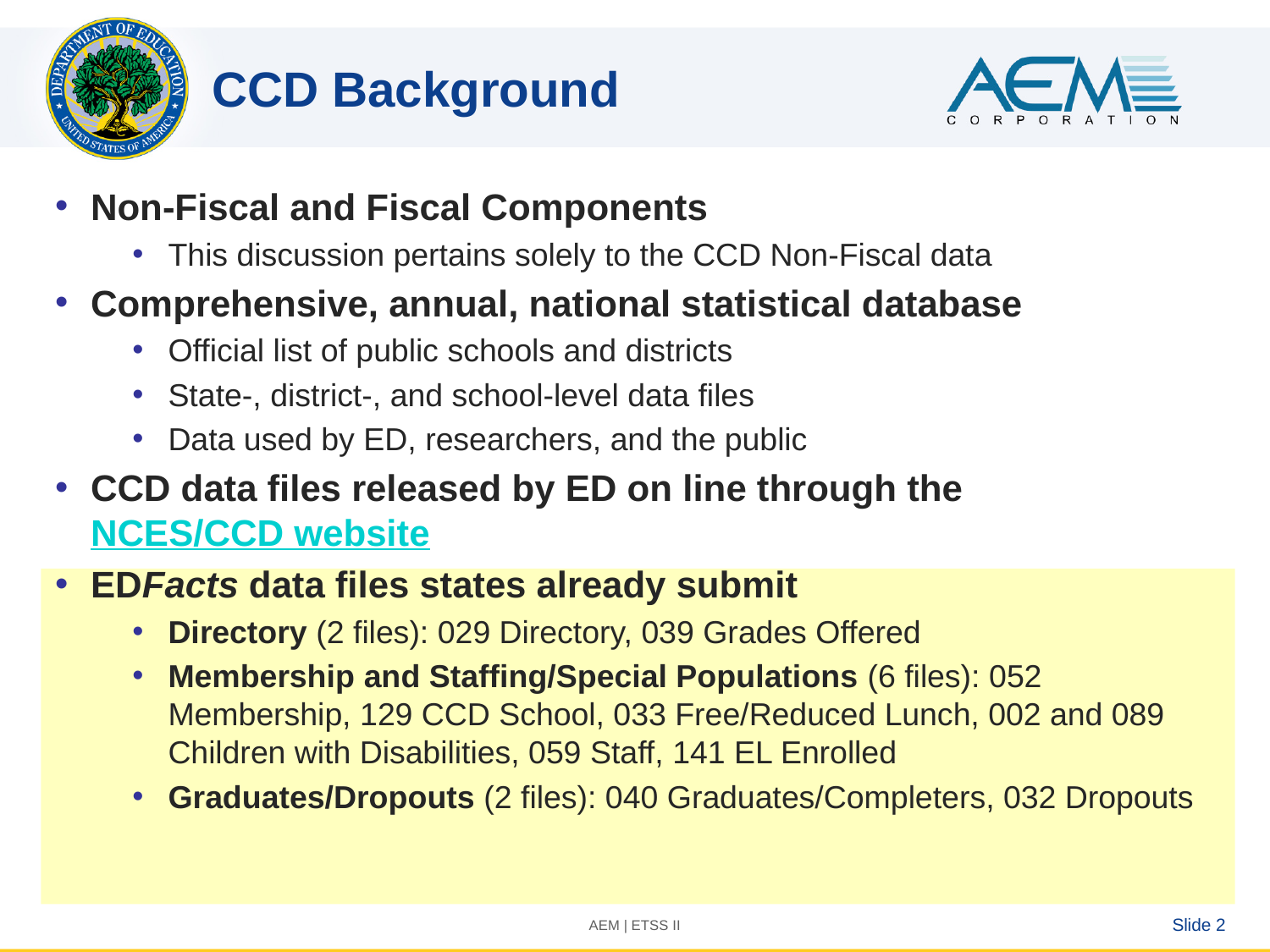

# CCD Background
Non-Fiscal and Fiscal Components
This discussion pertains solely to the CCD Non-Fiscal data
Comprehensive, annual, national statistical database
Official list of public schools and districts
State-, district-, and school-level data files
Data used by ED, researchers, and the public
CCD data files released by ED on line through the NCES/CCD website
EDFacts data files states already submit
Directory (2 files): 029 Directory, 039 Grades Offered
Membership and Staffing/Special Populations (6 files): 052 Membership, 129 CCD School, 033 Free/Reduced Lunch, 002 and 089 Children with Disabilities, 059 Staff, 141 EL Enrolled
Graduates/Dropouts (2 files): 040 Graduates/Completers, 032 Dropouts

Slide 2
AEM | ETSS II